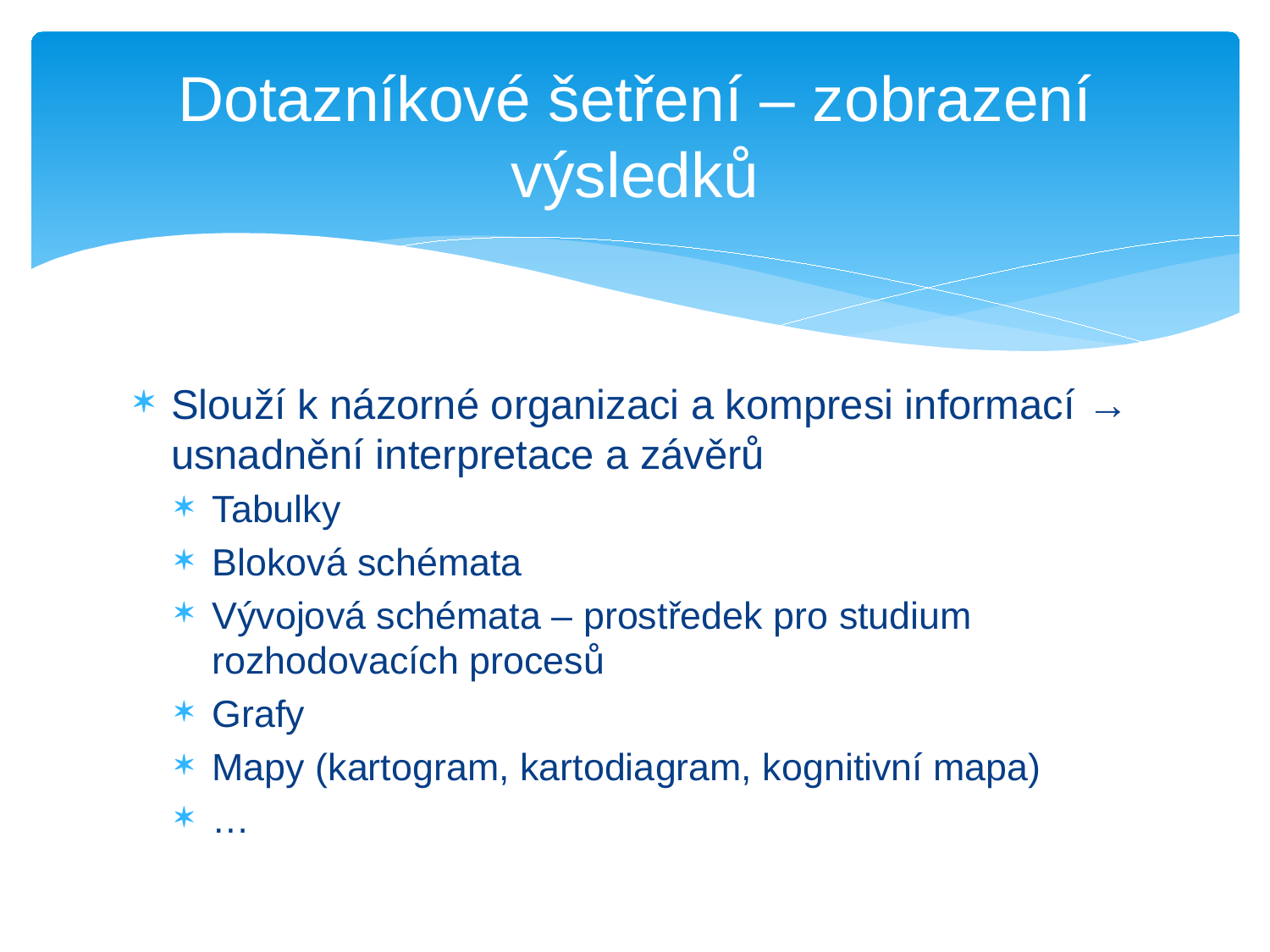

# Dotazníkové šetření – zobrazení výsledků
Slouží k názorné organizaci a kompresi informací → usnadnění interpretace a závěrů
Tabulky
Bloková schémata
Vývojová schémata – prostředek pro studium rozhodovacích procesů
Grafy
Mapy (kartogram, kartodiagram, kognitivní mapa)
…